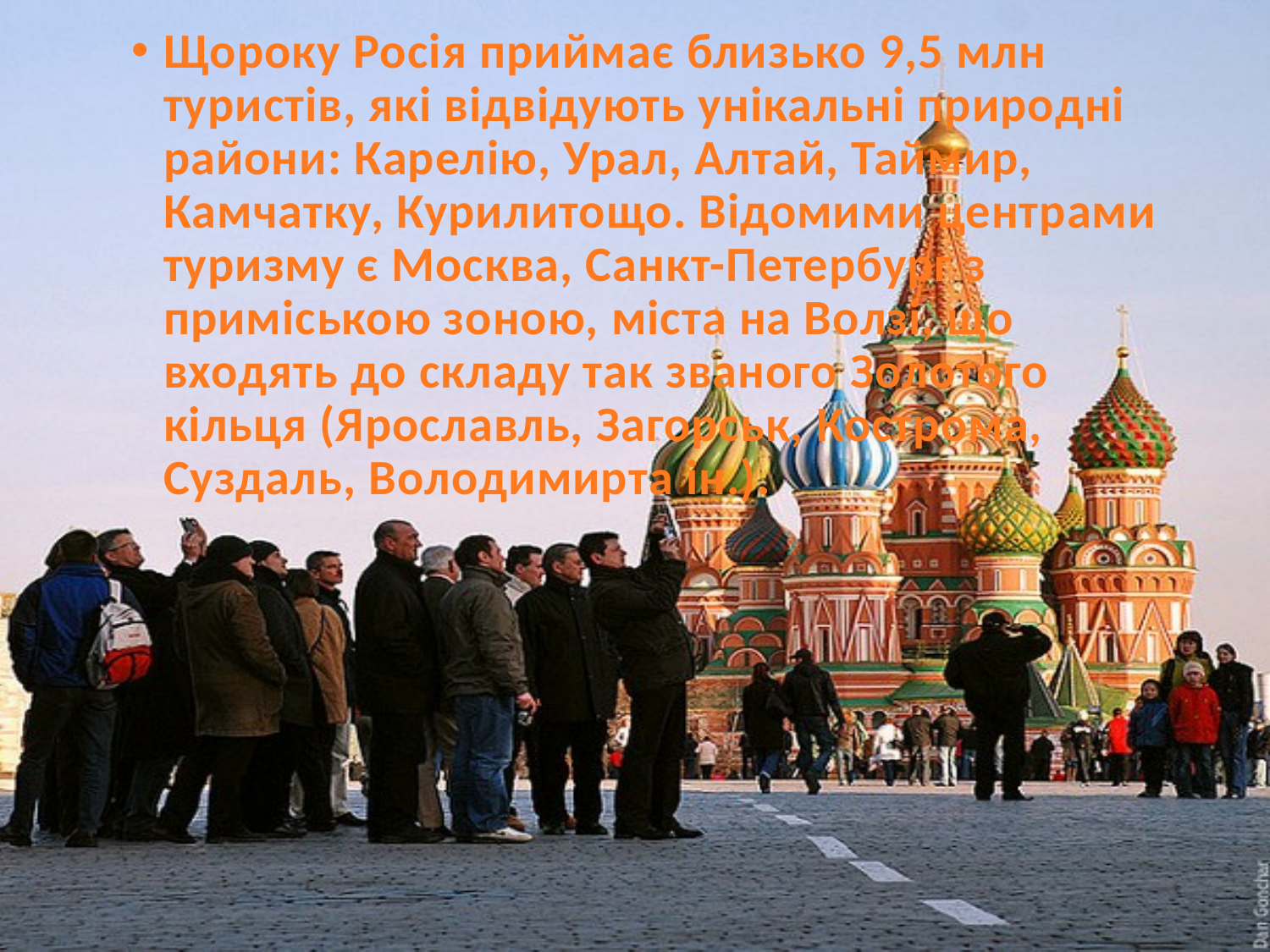

Щороку Росія приймає близько 9,5 млн туристів, які відвідують унікальні природні райони: Карелію, Урал, Алтай, Таймир, Камчатку, Курилитощо. Відомими центрами туризму є Москва, Санкт-Петербург з приміською зоною, міста на Волзі, що входять до складу так званого Золотого кільця (Ярославль, Загорськ, Кострома, Суздаль, Володимирта ін.).